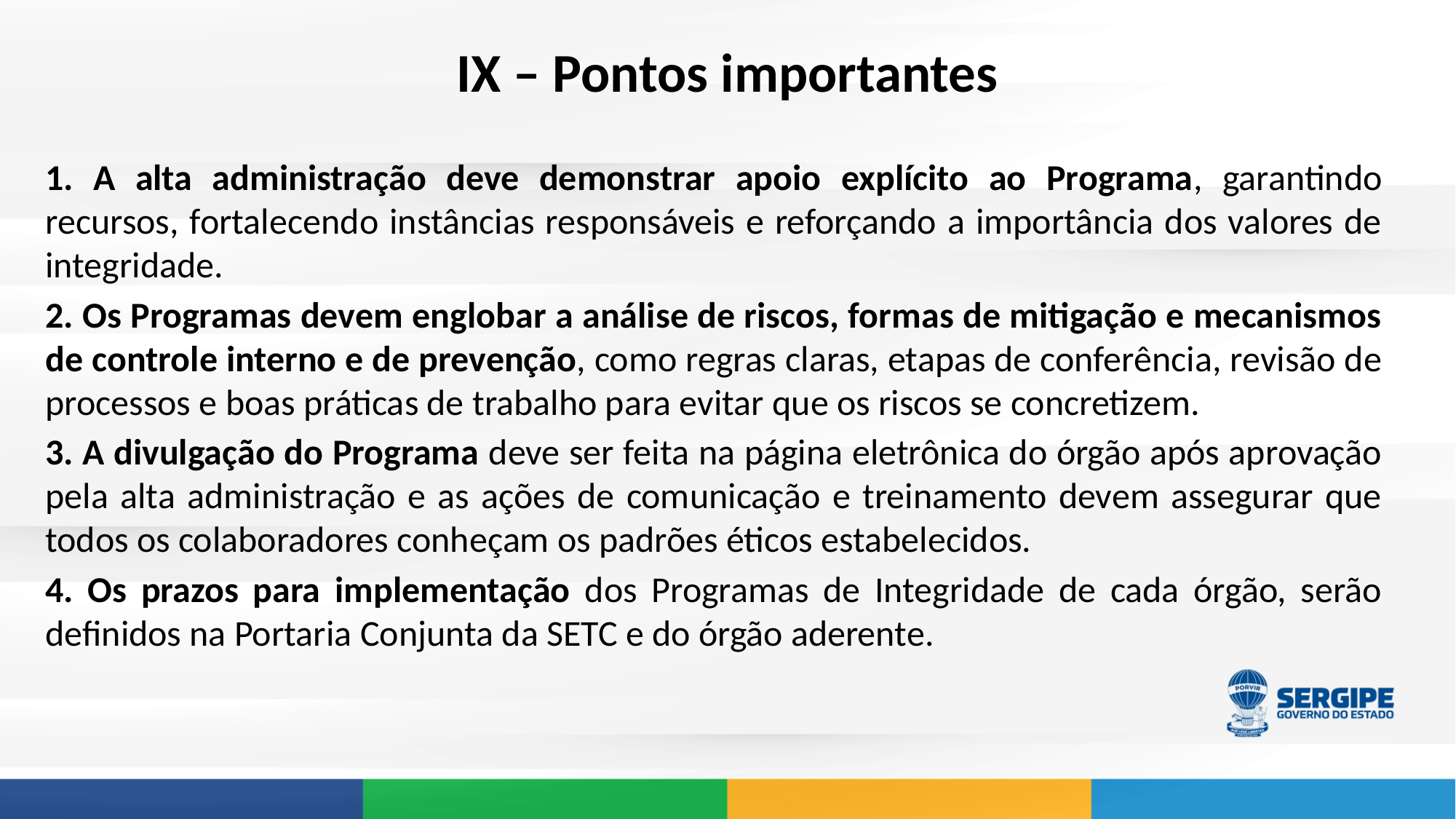

# IX – Pontos importantes

1. A alta administração deve demonstrar apoio explícito ao Programa, garantindo recursos, fortalecendo instâncias responsáveis e reforçando a importância dos valores de integridade.
2. Os Programas devem englobar a análise de riscos, formas de mitigação e mecanismos de controle interno e de prevenção, como regras claras, etapas de conferência, revisão de processos e boas práticas de trabalho para evitar que os riscos se concretizem.
3. A divulgação do Programa deve ser feita na página eletrônica do órgão após aprovação pela alta administração e as ações de comunicação e treinamento devem assegurar que todos os colaboradores conheçam os padrões éticos estabelecidos.
4. Os prazos para implementação dos Programas de Integridade de cada órgão, serão definidos na Portaria Conjunta da SETC e do órgão aderente. ​